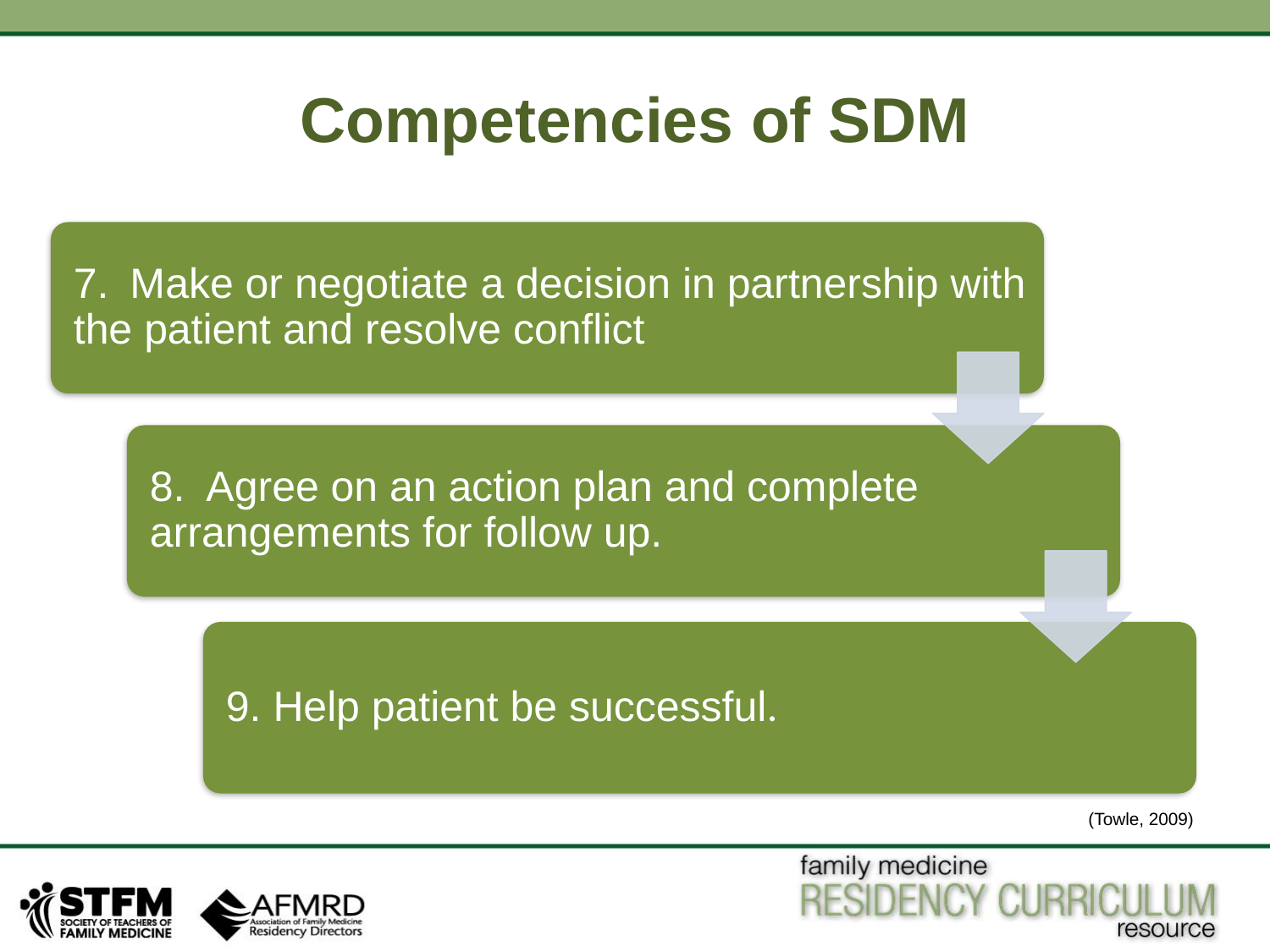

# Competencies of SDM
7. Make or negotiate a decision in partnership with the patient and resolve conflict
8. Agree on an action plan and complete arrangements for follow up.
9. Help patient be successful.

(Towle, 2009)